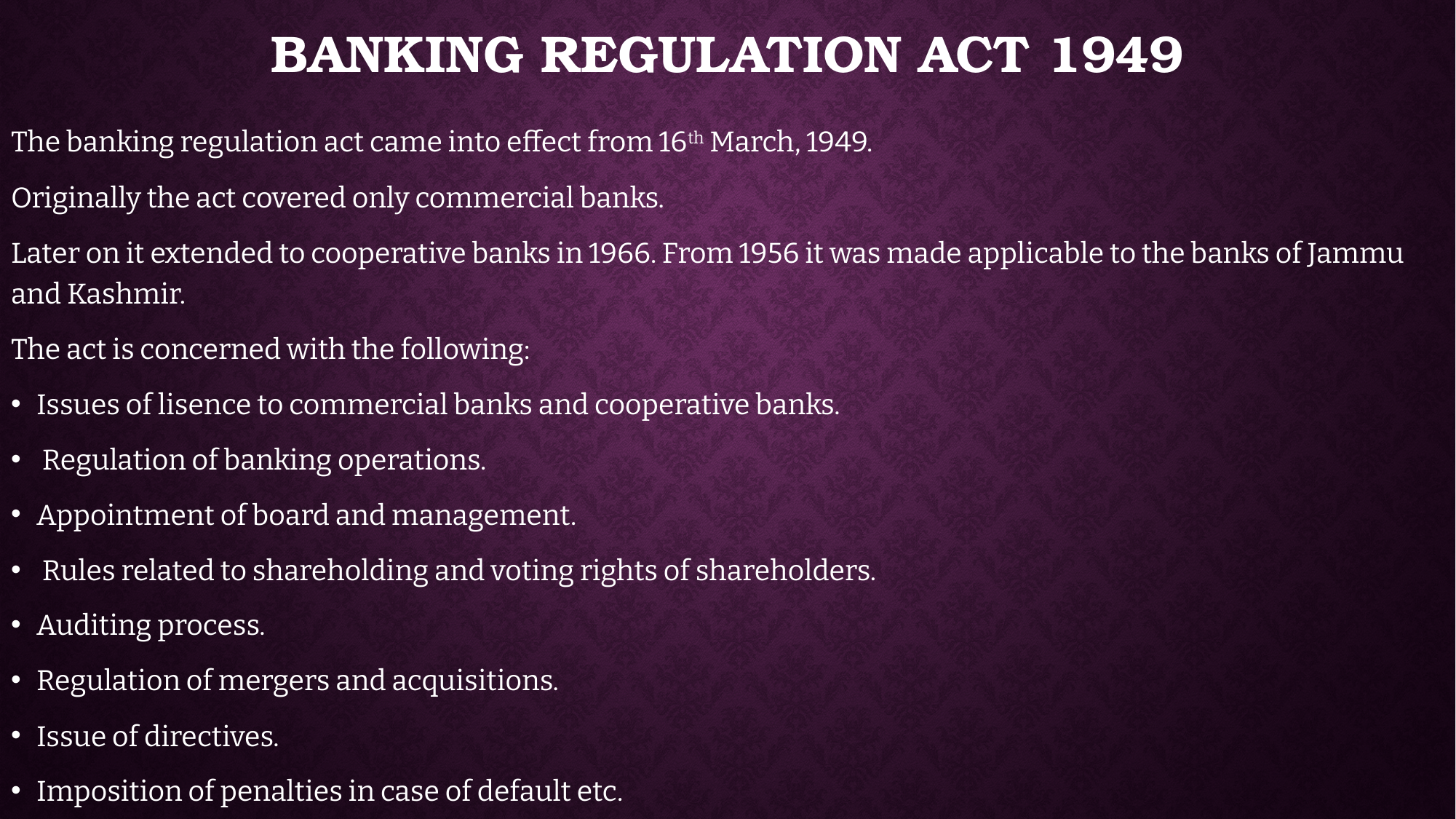

# BANKING REGULATION ACT 1949
The banking regulation act came into effect from 16th March, 1949.
Originally the act covered only commercial banks.
Later on it extended to cooperative banks in 1966. From 1956 it was made applicable to the banks of Jammu and Kashmir.
The act is concerned with the following:
Issues of lisence to commercial banks and cooperative banks.
 Regulation of banking operations.
Appointment of board and management.
 Rules related to shareholding and voting rights of shareholders.
Auditing process.
Regulation of mergers and acquisitions.
Issue of directives.
Imposition of penalties in case of default etc.